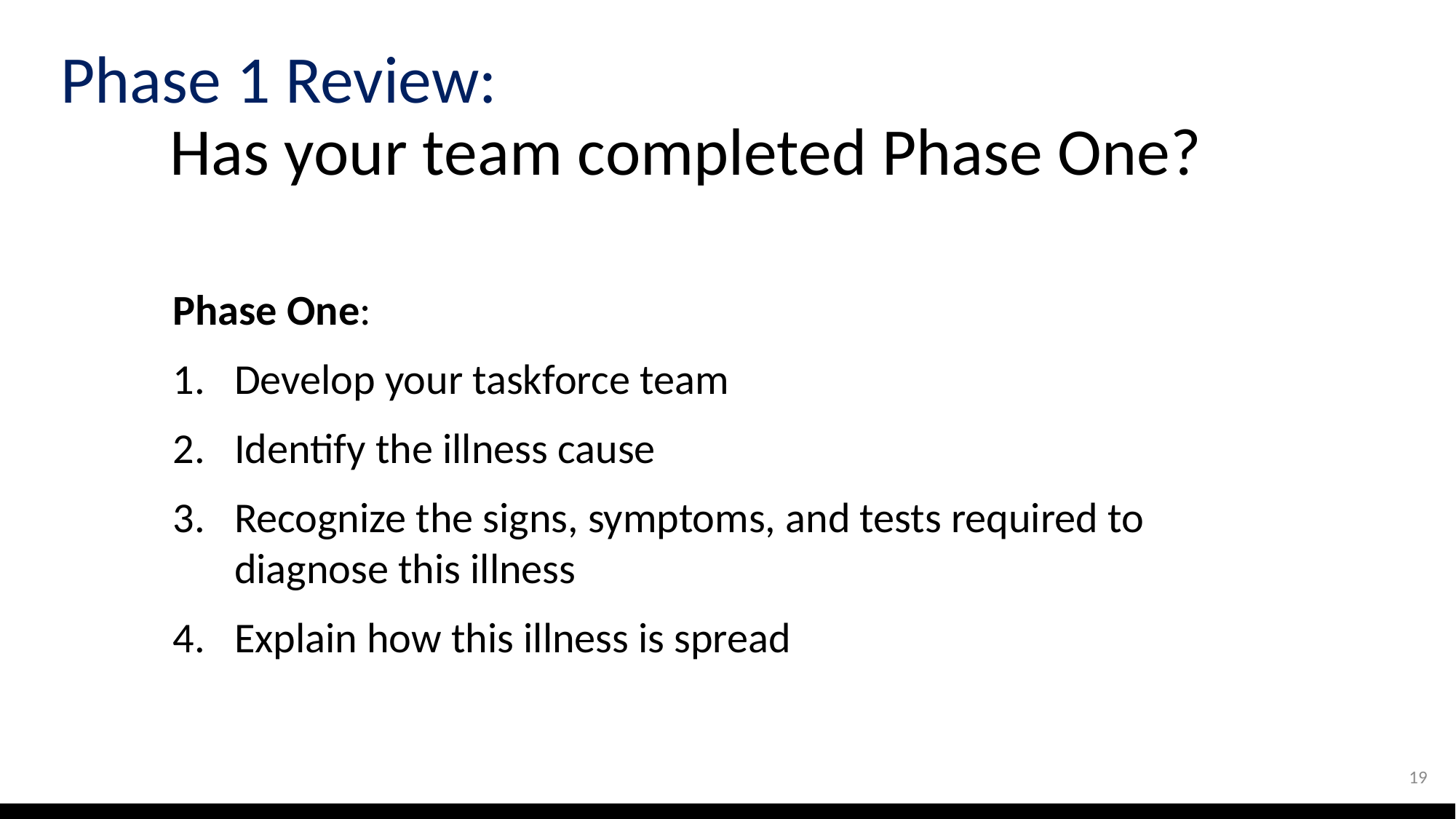

# Phase 1 Review: Has your team completed Phase One?
Phase One:
Develop your taskforce team
Identify the illness cause
Recognize the signs, symptoms, and tests required to diagnose this illness
Explain how this illness is spread

19